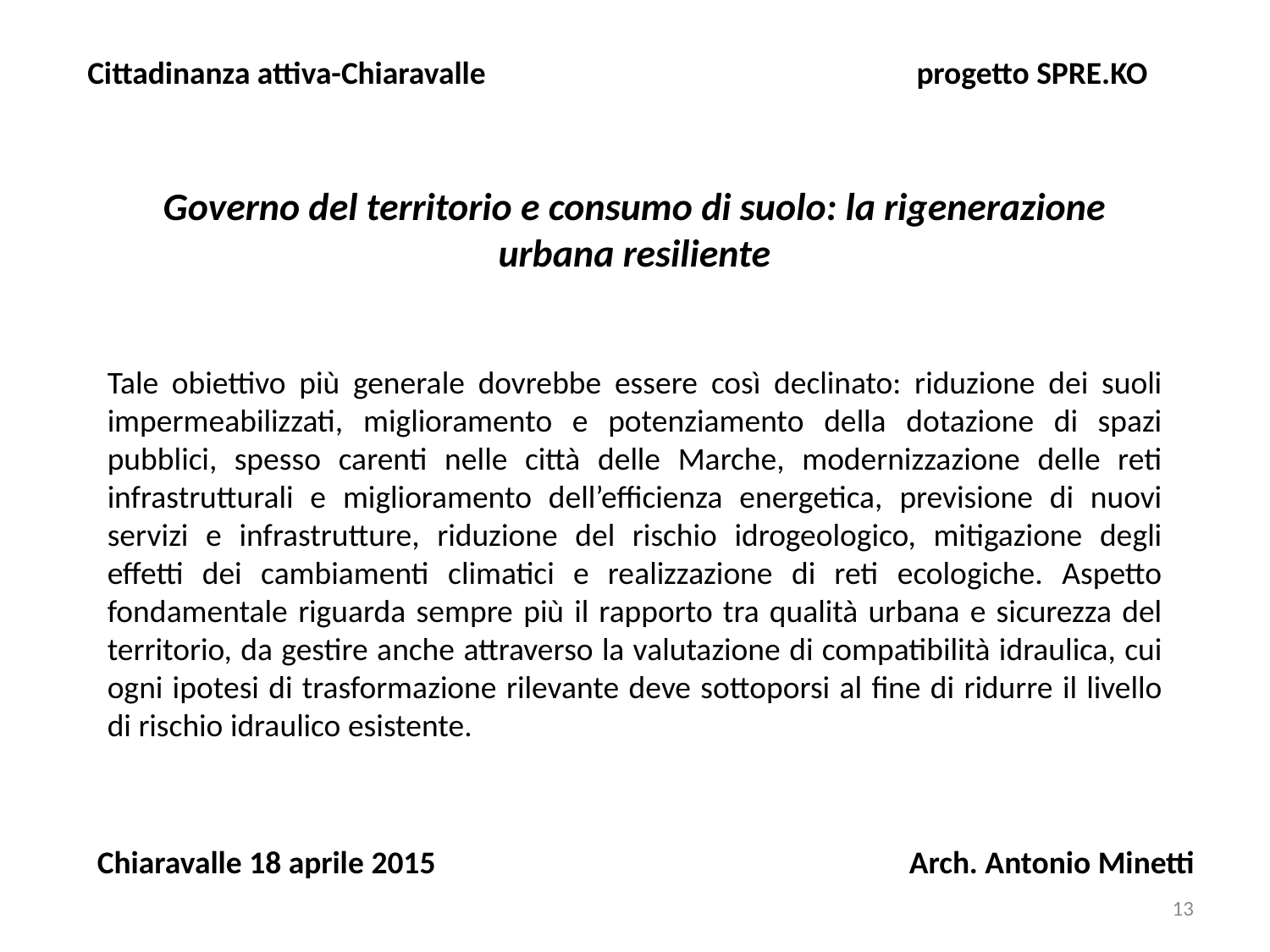

Cittadinanza attiva-Chiaravalle                                                            progetto SPRE.KO
Governo del territorio e consumo di suolo: la rigenerazione urbana resiliente
Tale obiettivo più generale dovrebbe essere così declinato: riduzione dei suoli impermeabilizzati, miglioramento e potenziamento della dotazione di spazi pubblici, spesso carenti nelle città delle Marche, modernizzazione delle reti infrastrutturali e miglioramento dell’efficienza energetica, previsione di nuovi servizi e infrastrutture, riduzione del rischio idrogeologico, mitigazione degli effetti dei cambiamenti climatici e realizzazione di reti ecologiche. Aspetto fondamentale riguarda sempre più il rapporto tra qualità urbana e sicurezza del territorio, da gestire anche attraverso la valutazione di compatibilità idraulica, cui ogni ipotesi di trasformazione rilevante deve sottoporsi al fine di ridurre il livello di rischio idraulico esistente.
Chiaravalle 18 aprile 2015                                                                  Arch. Antonio Minetti
13